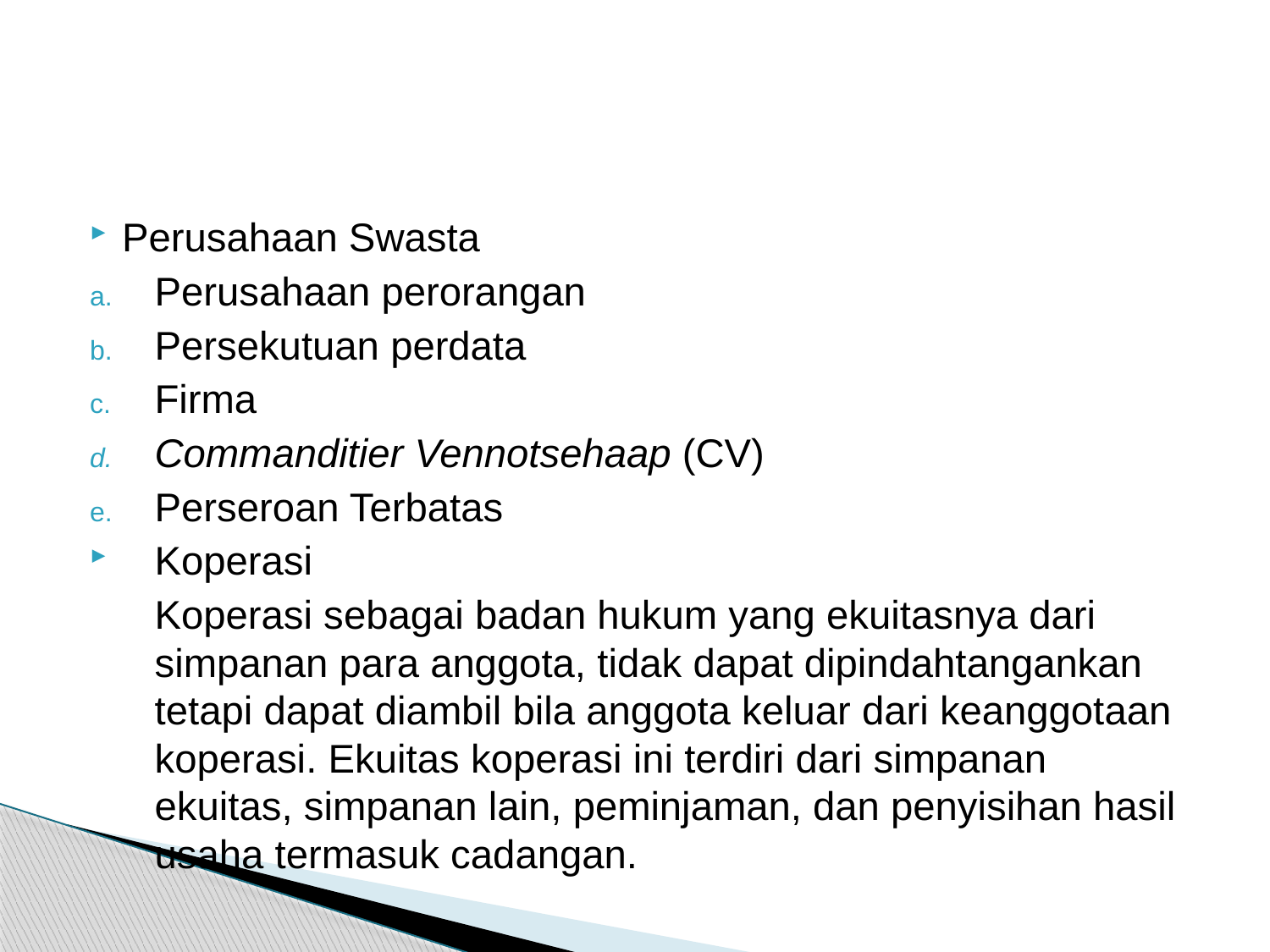

#
Perusahaan Swasta
Perusahaan perorangan
Persekutuan perdata
Firma
Commanditier Vennotsehaap (CV)
Perseroan Terbatas
Koperasi
	Koperasi sebagai badan hukum yang ekuitasnya dari simpanan para anggota, tidak dapat dipindahtangankan tetapi dapat diambil bila anggota keluar dari keanggotaan koperasi. Ekuitas koperasi ini terdiri dari simpanan ekuitas, simpanan lain, peminjaman, dan penyisihan hasil usaha termasuk cadangan.